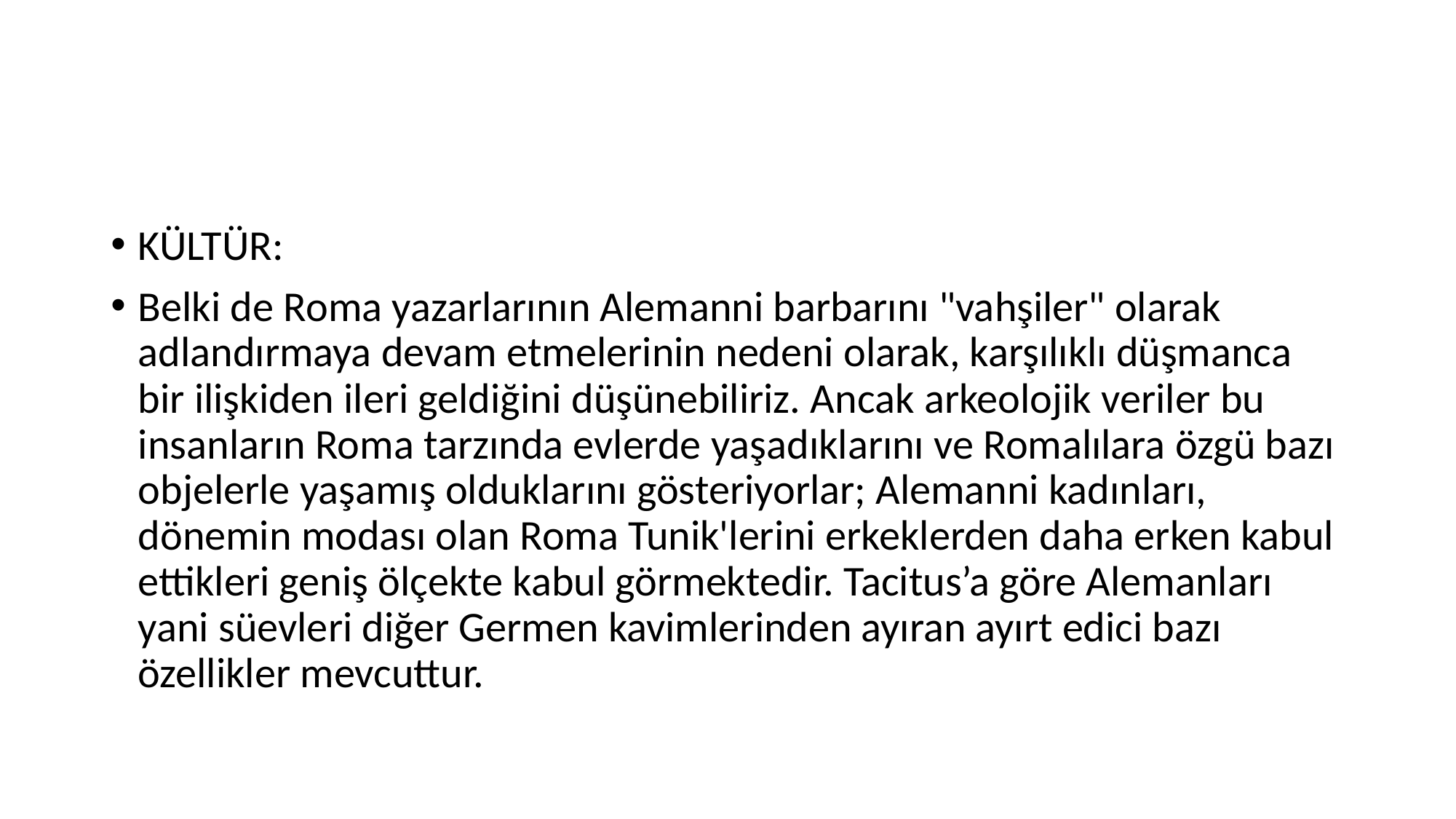

#
KÜLTÜR:
Belki de Roma yazarlarının Alemanni barbarını "vahşiler" olarak adlandırmaya devam etmelerinin nedeni olarak, karşılıklı düşmanca bir ilişkiden ileri geldiğini düşünebiliriz. Ancak arkeolojik veriler bu insanların Roma tarzında evlerde yaşadıklarını ve Romalılara özgü bazı objelerle yaşamış olduklarını gösteriyorlar; Alemanni kadınları, dönemin modası olan Roma Tunik'lerini erkeklerden daha erken kabul ettikleri geniş ölçekte kabul görmektedir. Tacitus’a göre Alemanları yani süevleri diğer Germen kavimlerinden ayıran ayırt edici bazı özellikler mevcuttur.